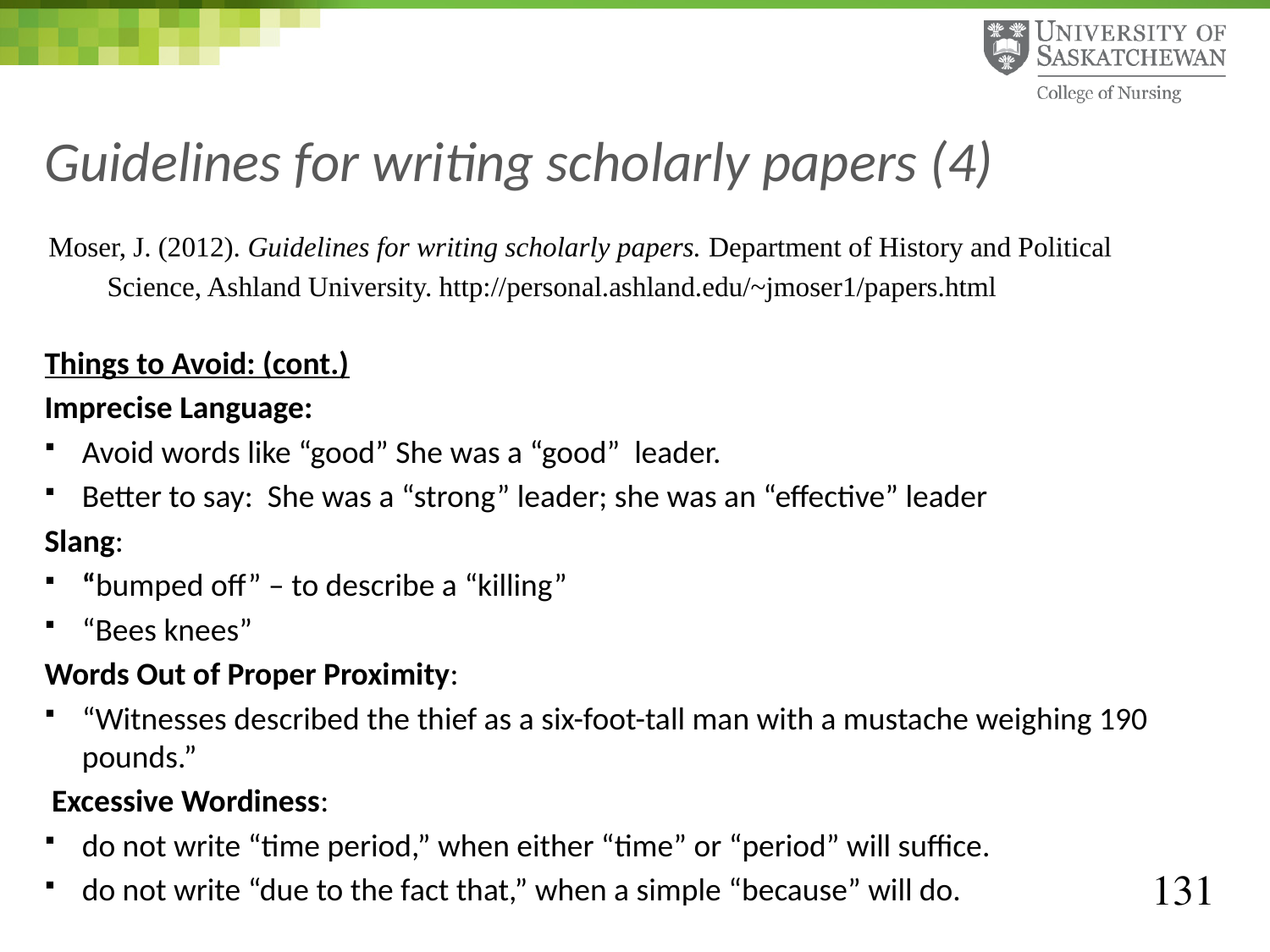

# Guidelines for writing scholarly papers (4)
 Moser, J. (2012). Guidelines for writing scholarly papers. Department of History and Political
         Science, Ashland University. http://personal.ashland.edu/~jmoser1/papers.html

Things to Avoid: (cont.)
Imprecise Language:
Avoid words like “good” She was a “good”  leader.
Better to say:  She was a “strong” leader; she was an “effective” leader
Slang:
“bumped off” – to describe a “killing”
“Bees knees”
Words Out of Proper Proximity:
“Witnesses described the thief as a six-foot-tall man with a mustache weighing 190 pounds.”
 Excessive Wordiness:
do not write “time period,” when either “time” or “period” will suffice.
do not write “due to the fact that,” when a simple “because” will do.